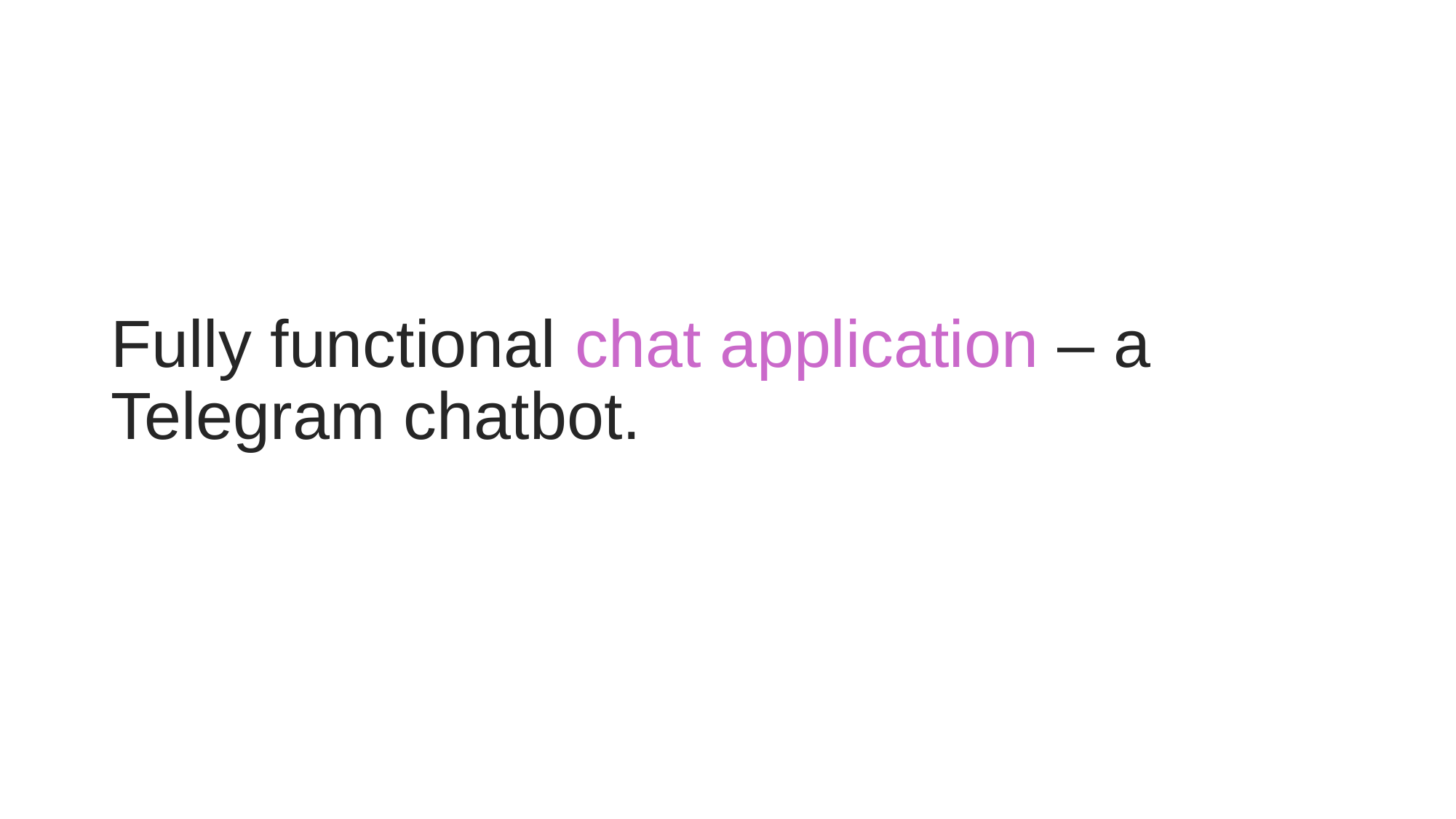

# Fully functional chat application – a Telegram chatbot.